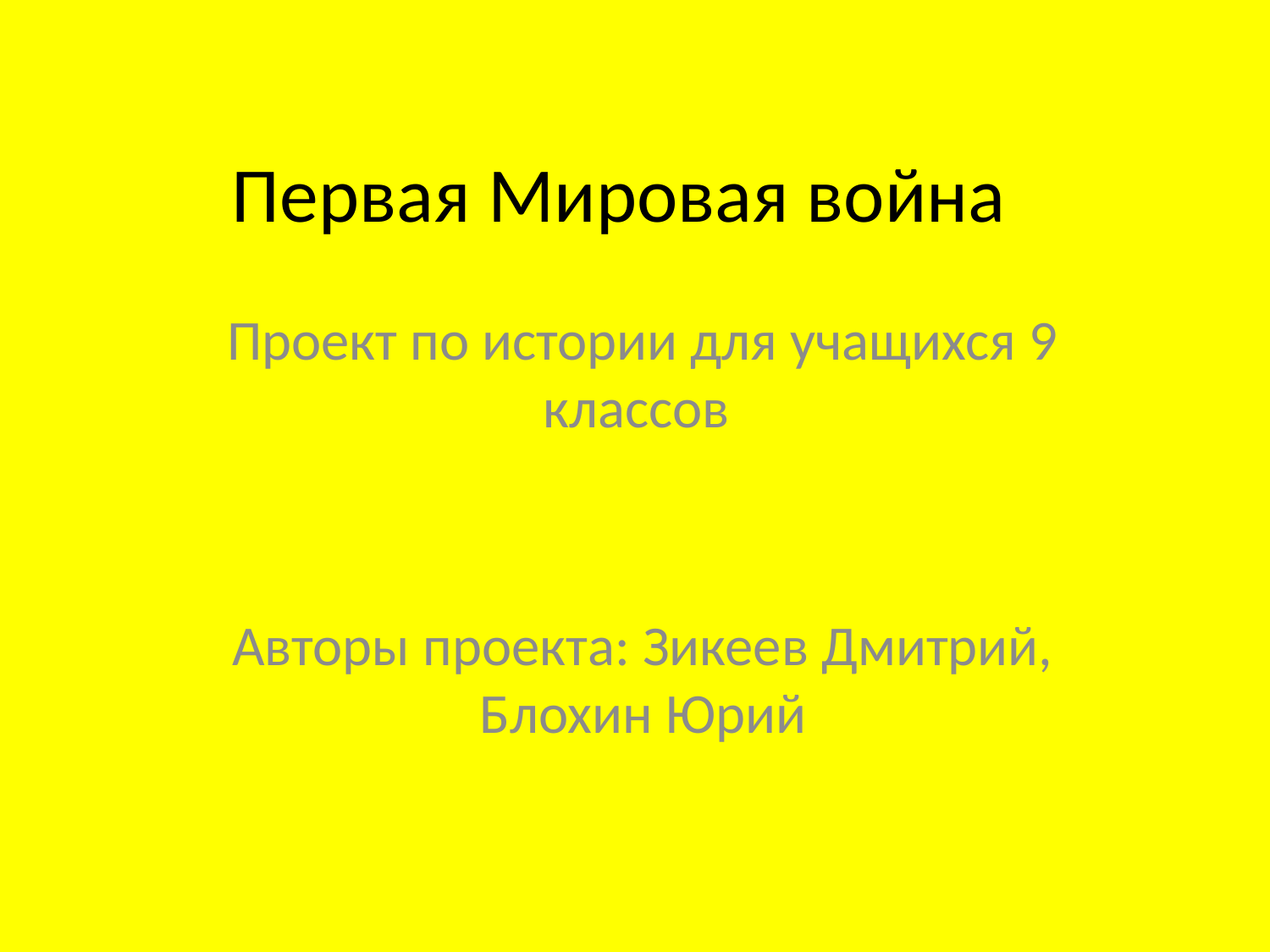

# Первая Мировая война
Проект по истории для учащихся 9 классов

Авторы проекта: Зикеев Дмитрий, Блохин Юрий